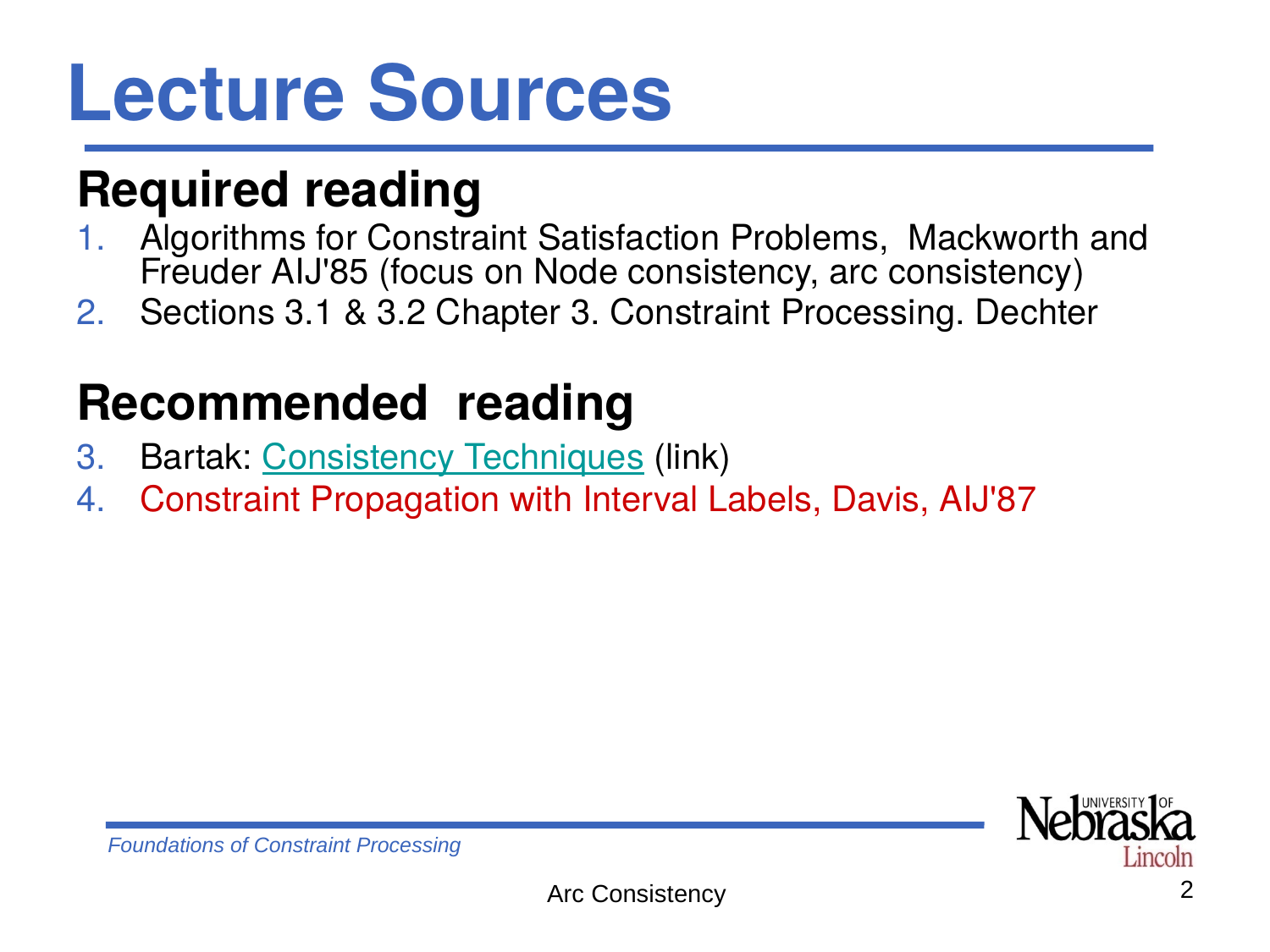

# Lecture Sources
Required reading
Algorithms for Constraint Satisfaction Problems,  Mackworth and Freuder AIJ'85 (focus on Node consistency, arc consistency)
Sections 3.1 & 3.2 Chapter 3. Constraint Processing. Dechter

Recommended  reading
Bartak: Consistency Techniques (link)
Constraint Propagation with Interval Labels, Davis, AIJ'87

2